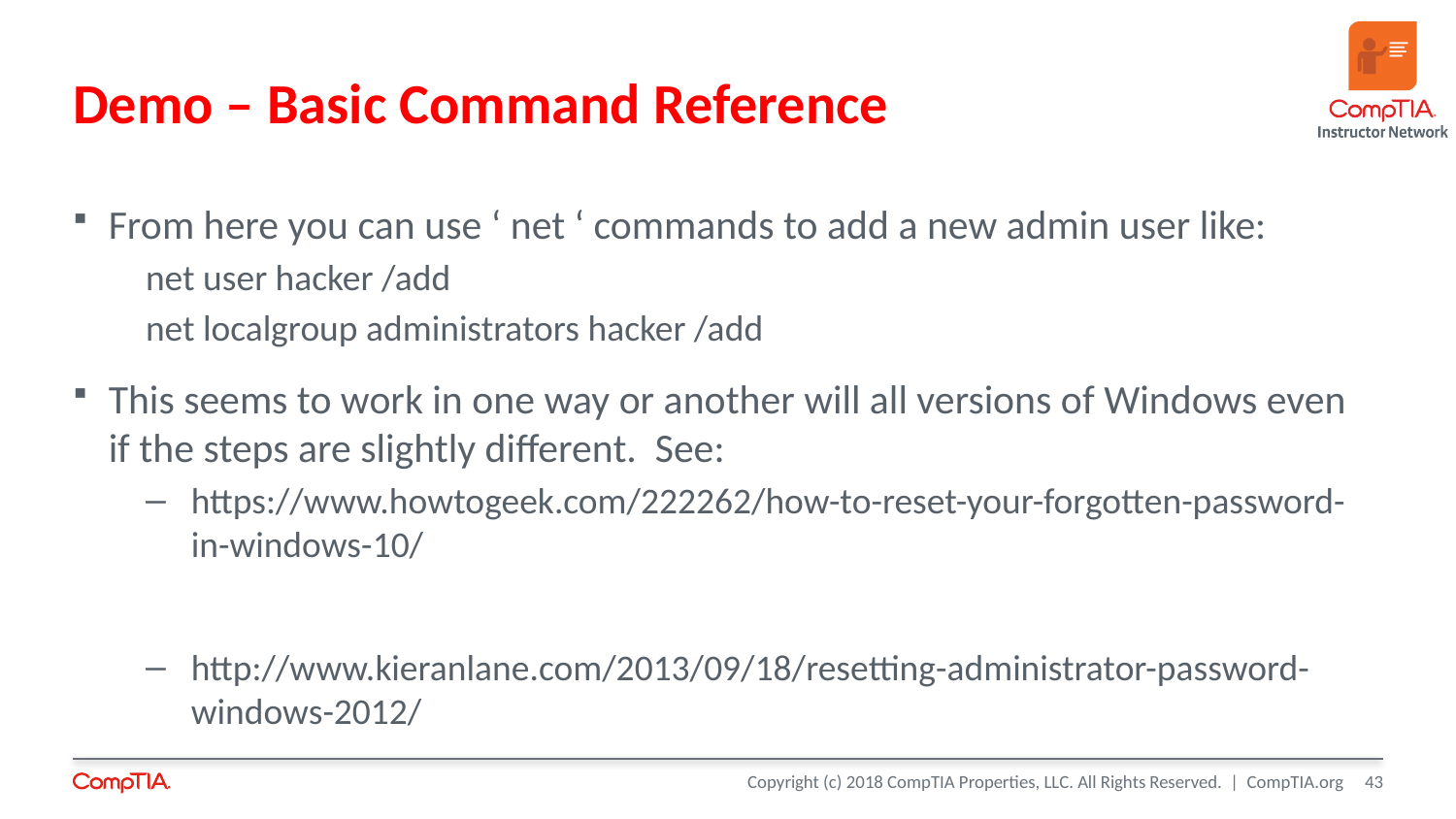

# Demo – Basic Command Reference
From here you can use ‘ net ‘ commands to add a new admin user like:
net user hacker /add
net localgroup administrators hacker /add
This seems to work in one way or another will all versions of Windows even if the steps are slightly different.  See:
https://www.howtogeek.com/222262/how-to-reset-your-forgotten-password-in-windows-10/

http://www.kieranlane.com/2013/09/18/resetting-administrator-password-windows-2012/
43